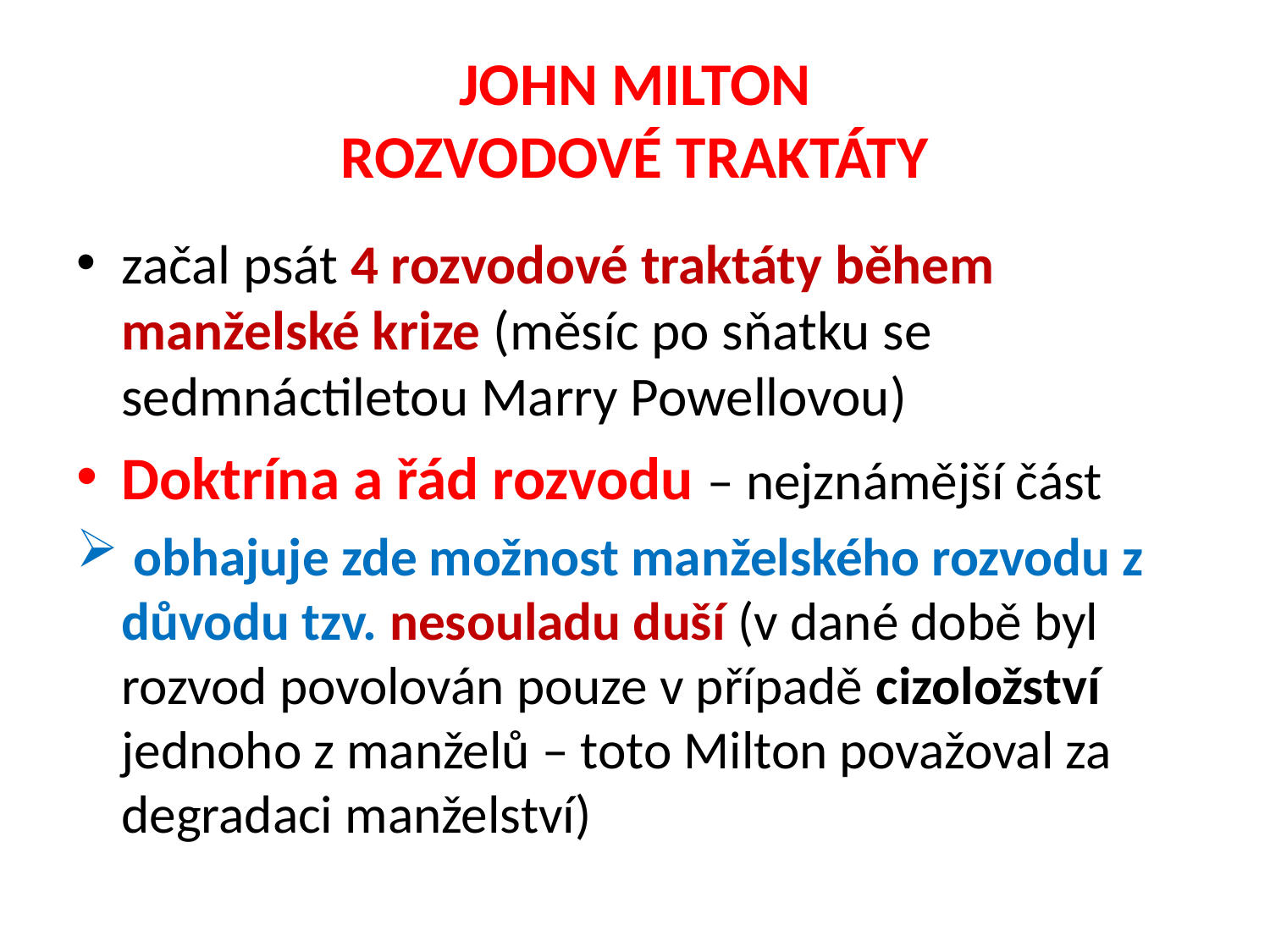

# JOHN MILTON ROZVODOVÉ TRAKTÁTY
začal psát 4 rozvodové traktáty během manželské krize (měsíc po sňatku se sedmnáctiletou Marry Powellovou)
Doktrína a řád rozvodu – nejznámější část
 obhajuje zde možnost manželského rozvodu z důvodu tzv. nesouladu duší (v dané době byl rozvod povolován pouze v případě cizoložství jednoho z manželů – toto Milton považoval za degradaci manželství)